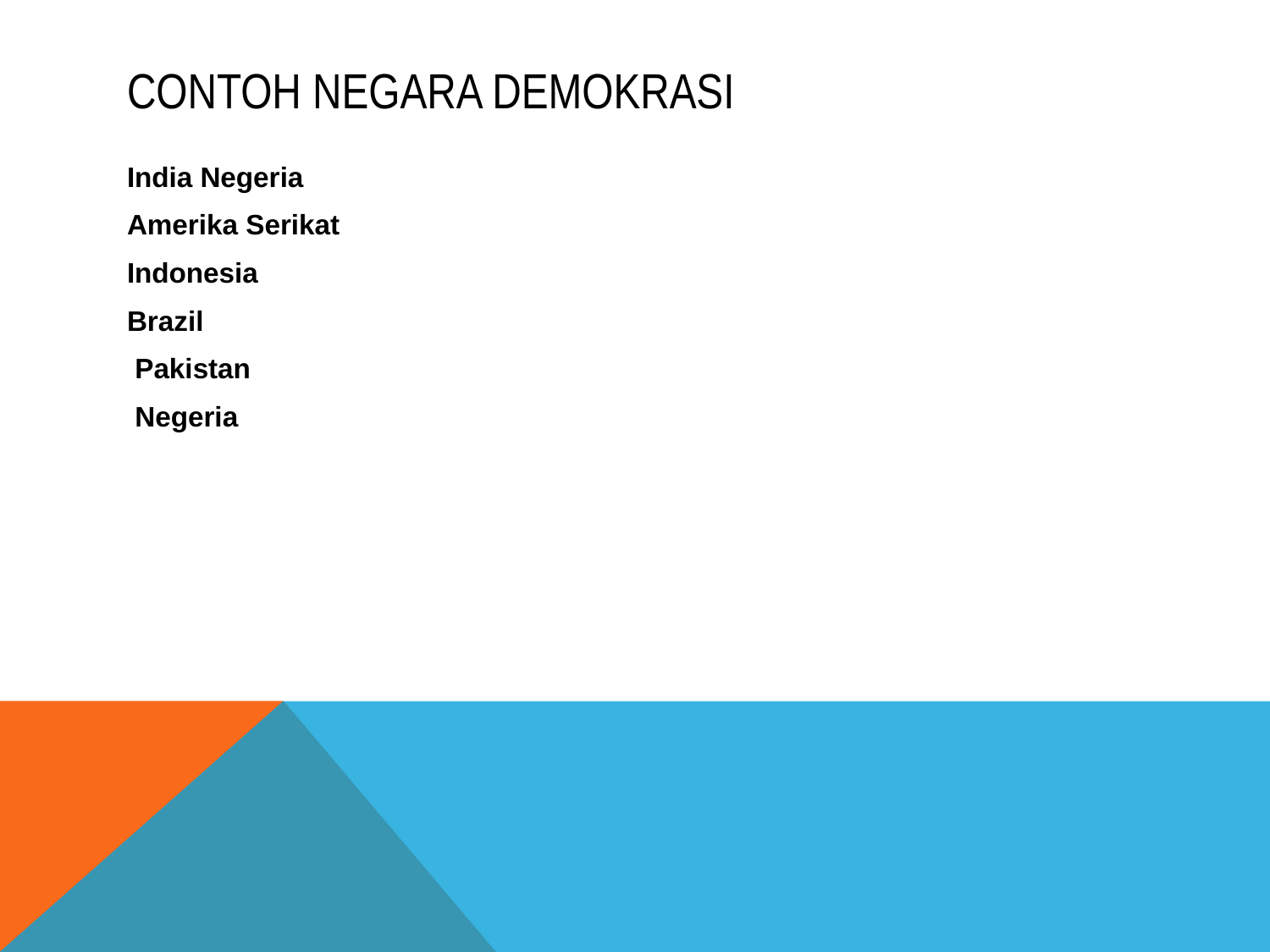

# Contoh negara demokrasi
India Negeria
Amerika Serikat
Indonesia
Brazil
 Pakistan
 Negeria